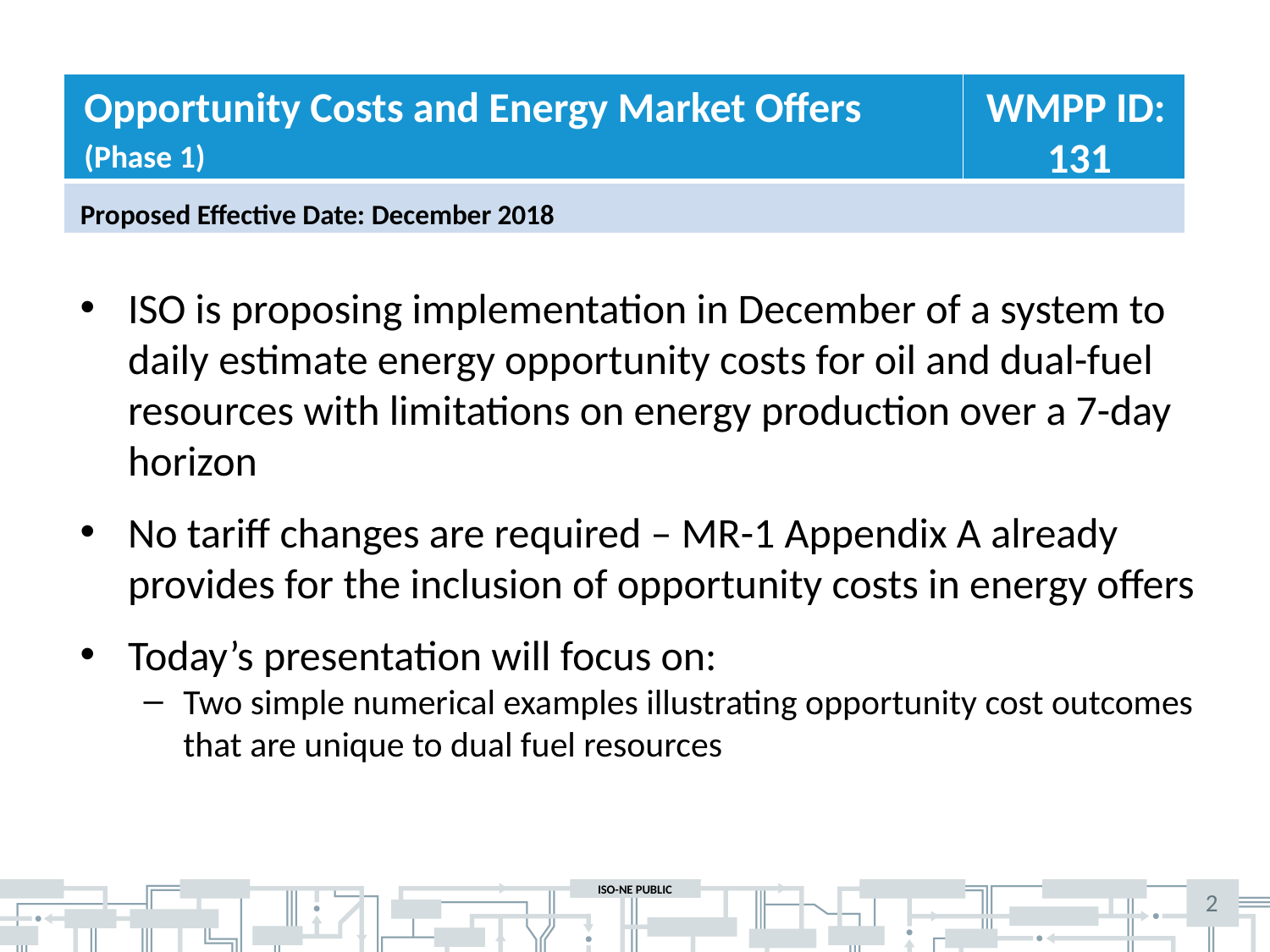

Opportunity Costs and Energy Market Offers
(Phase 1)
WMPP ID:
131
Proposed Effective Date: December 2018

ISO is proposing implementation in December of a system to daily estimate energy opportunity costs for oil and dual-fuel resources with limitations on energy production over a 7-day horizon
No tariff changes are required – MR-1 Appendix A already provides for the inclusion of opportunity costs in energy offers
Today’s presentation will focus on:
Two simple numerical examples illustrating opportunity cost outcomes that are unique to dual fuel resources
2